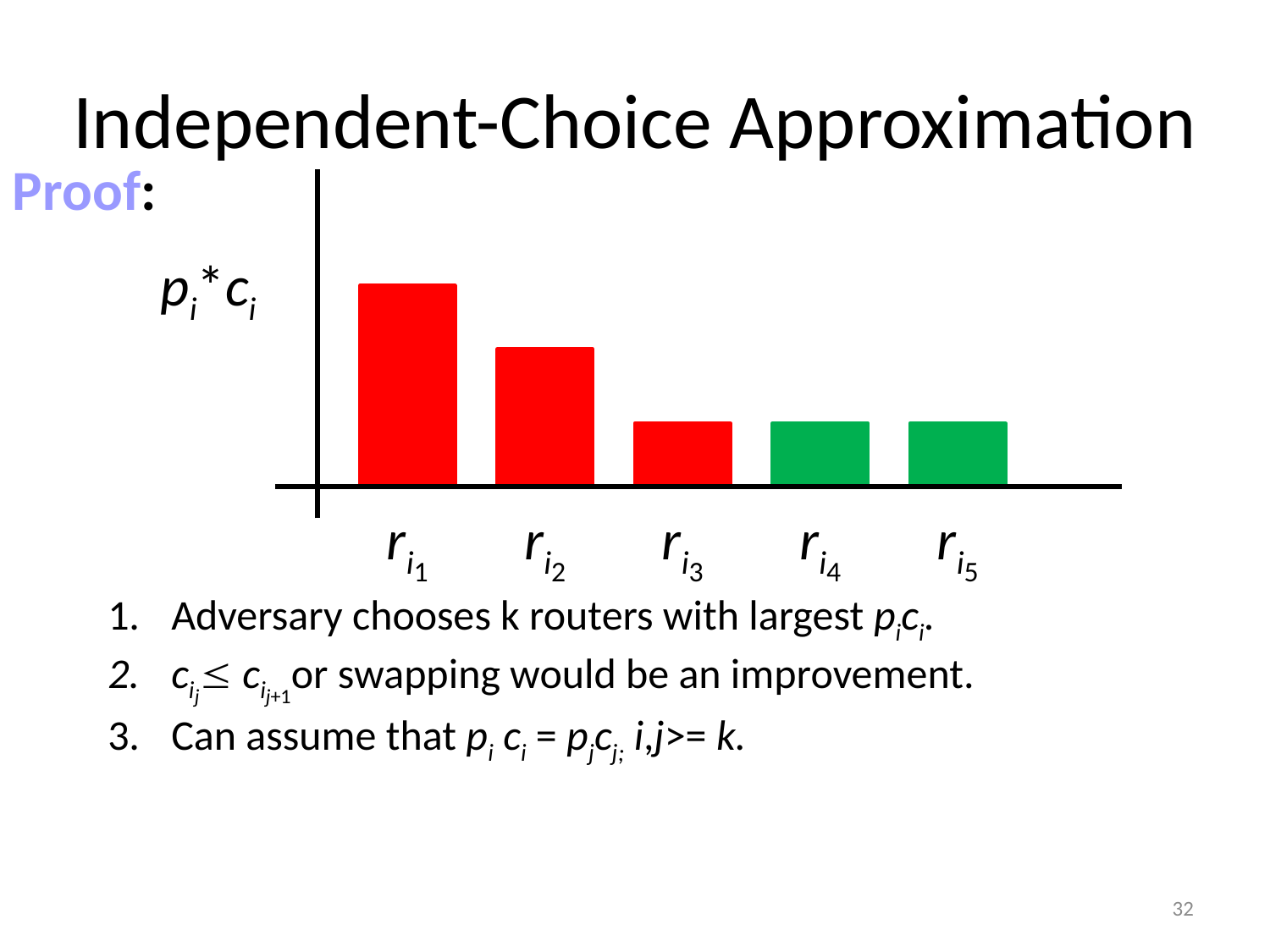

# Independent-Choice Approximation
Proof:
pi*ci

ri1
ri2
ri3
ri4
ri5
Adversary chooses k routers with largest pici.
cij≤ cij+1or swapping would be an improvement.
Can assume that pi ci = pjcj; i,j>= k.
32